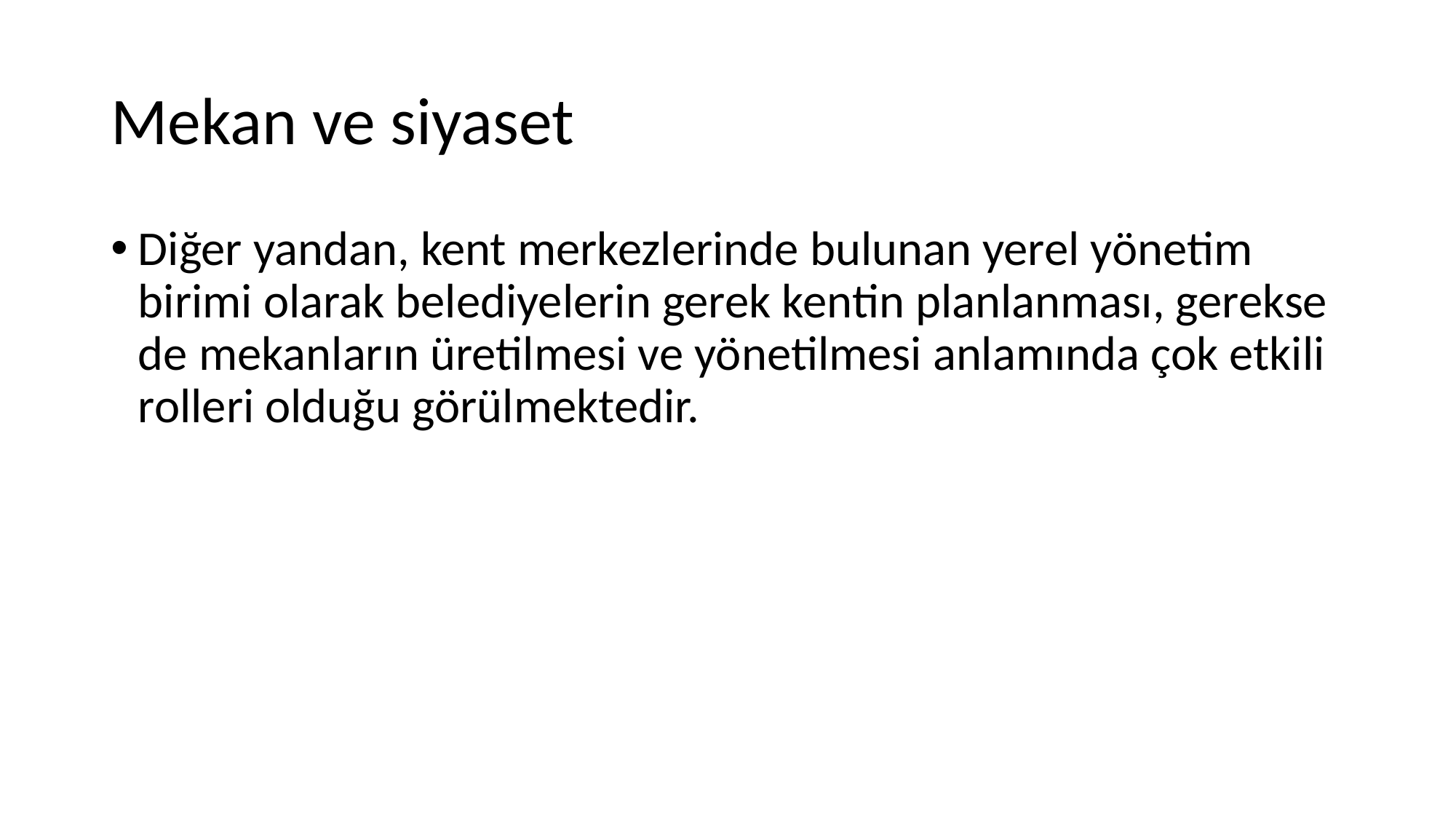

# Mekan ve siyaset
Diğer yandan, kent merkezlerinde bulunan yerel yönetim birimi olarak belediyelerin gerek kentin planlanması, gerekse  de mekanların üretilmesi ve yönetilmesi anlamında çok etkili rolleri olduğu görülmektedir.